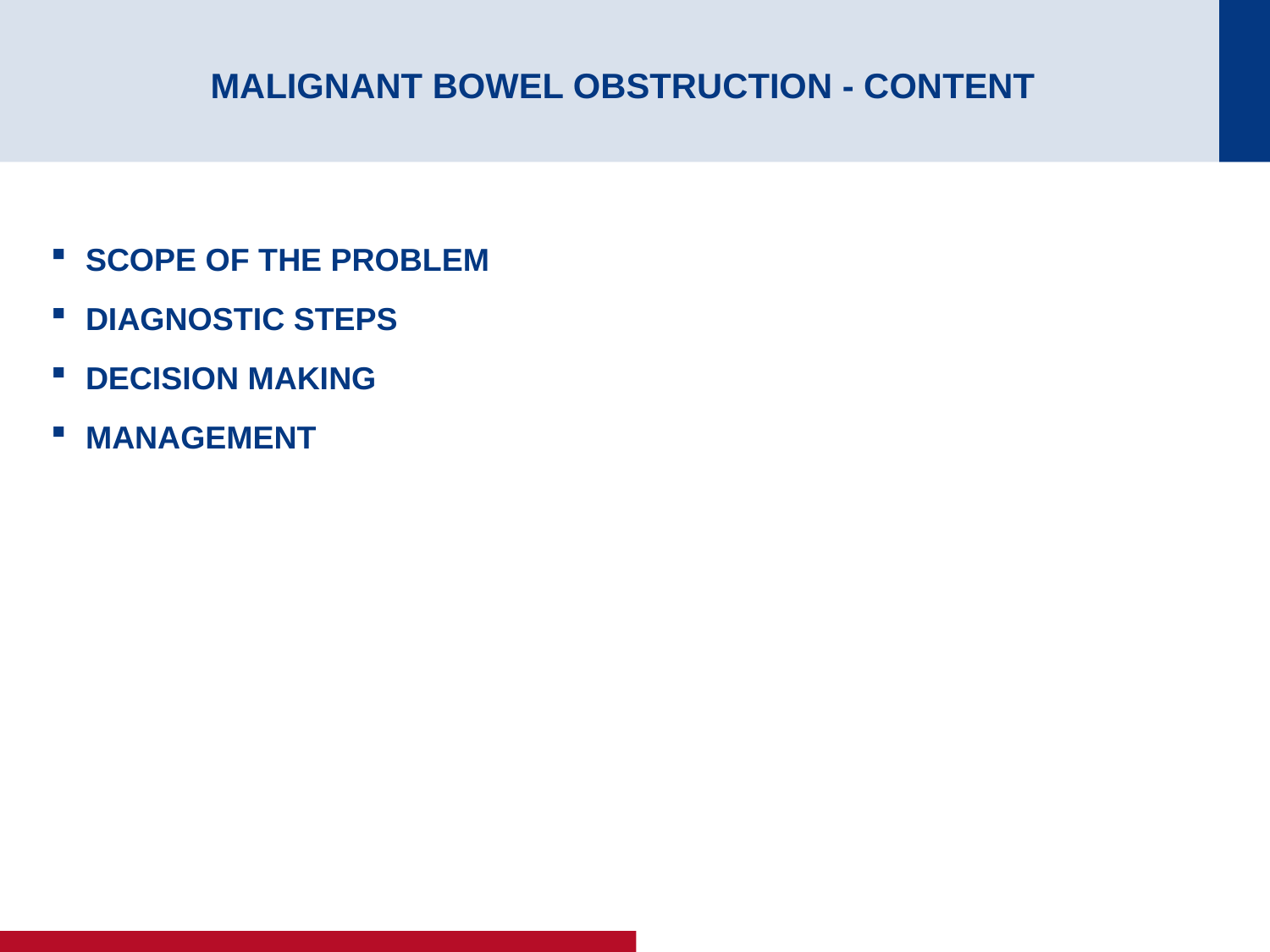

# MALIGNANT BOWEL OBSTRUCTION - CONTENT

SCOPE OF THE PROBLEM
DIAGNOSTIC STEPS
DECISION MAKING
MANAGEMENT